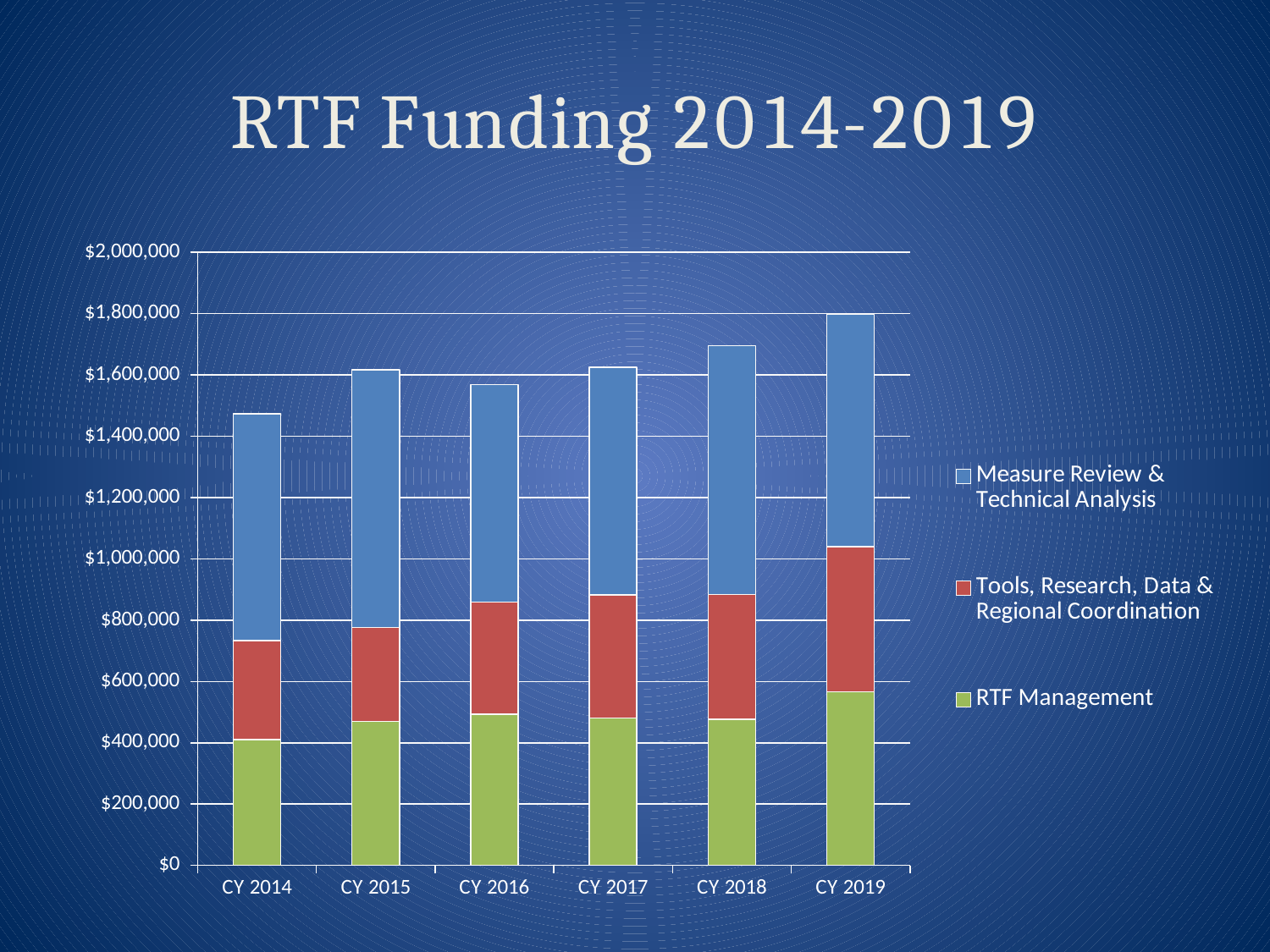

# RTF Funding 2014-2019

### Chart

| Category | RTF Management | Tools, Research, Data & Regional Coordination | Measure Review & Technical Analysis |
|---|---|---|---|
| CY 2014 | 410000.0 | 323500.0 | 739500.0 |
| CY 2015 | 470004.0 | 306472.0 | 839935.0 |
| CY 2016 | 493504.2 | 365718.2 | 708795.0 |
| CY 2017 | 481229.91000000003 | 401703.22000000003 | 742296.75 |
| CY 2018 | 476820.65550000005 | 406250.02 | 811850.25 |
| CY 2019 | 565789.6256250001 | 474036.744 | 757579.1100000001 |